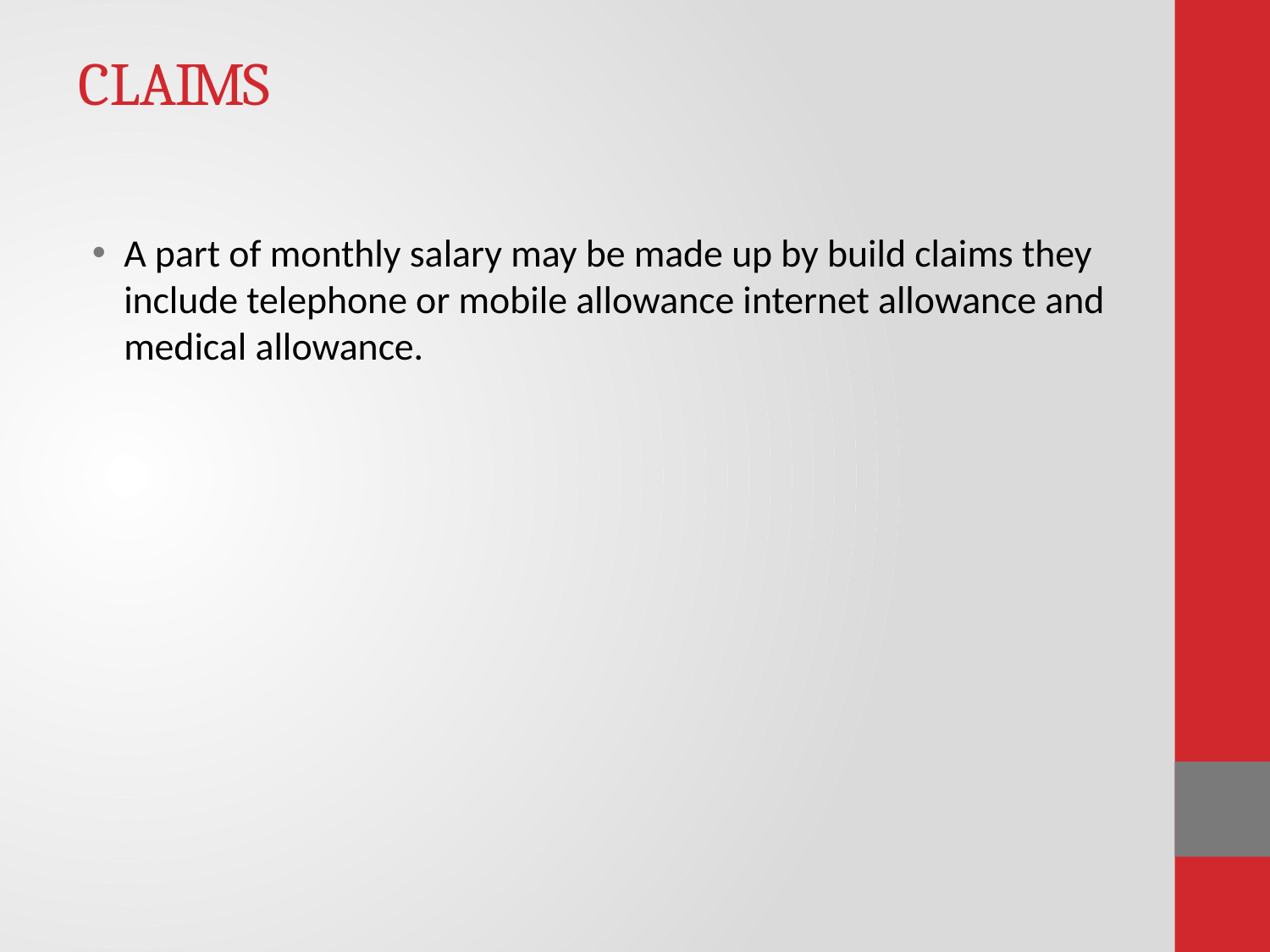

# CLAIMS
A part of monthly salary may be made up by build claims they include telephone or mobile allowance internet allowance and medical allowance.